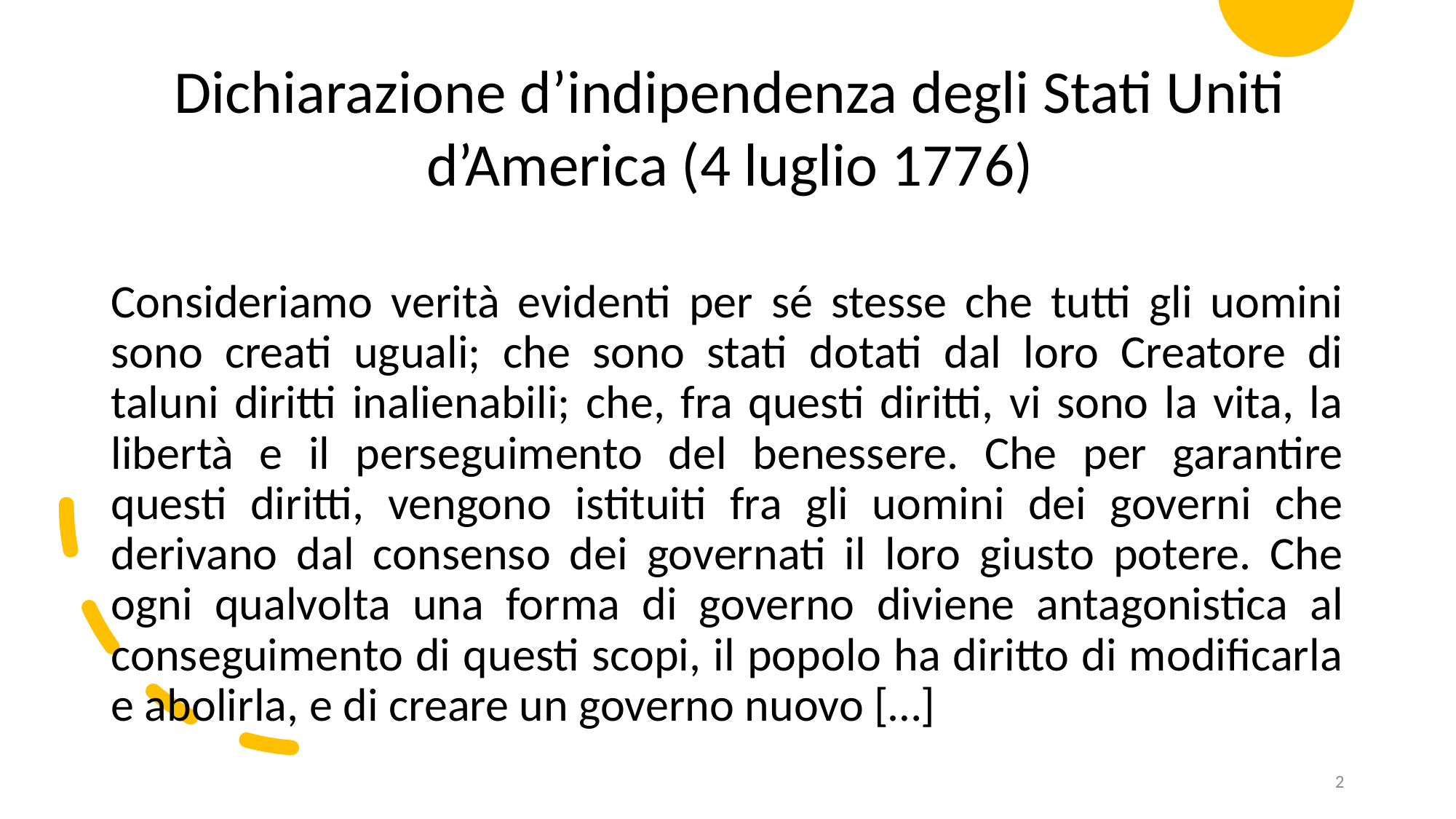

Dichiarazione d’indipendenza degli Stati Uniti d’America (4 luglio 1776)

Consideriamo verità evidenti per sé stesse che tutti gli uomini sono creati uguali; che sono stati dotati dal loro Creatore di taluni diritti inalienabili; che, fra questi diritti, vi sono la vita, la libertà e il perseguimento del benessere. Che per garantire questi diritti, vengono istituiti fra gli uomini dei governi che derivano dal consenso dei governati il loro giusto potere. Che ogni qualvolta una forma di governo diviene antagonistica al conseguimento di questi scopi, il popolo ha diritto di modificarla e abolirla, e di creare un governo nuovo […]

2